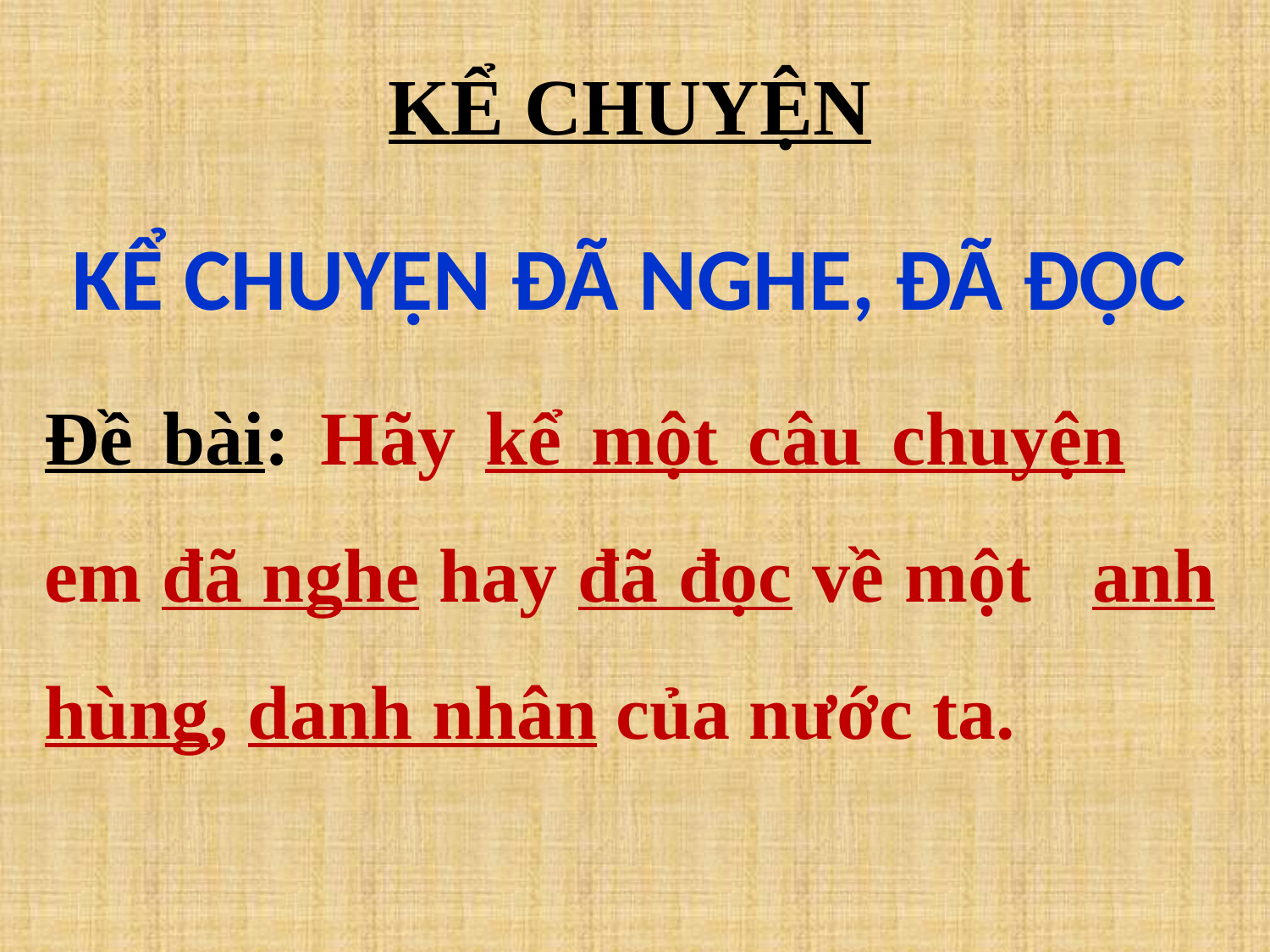

KỂ CHUYỆN
KỂ CHUYỆN ĐÃ NGHE, ĐÃ ĐỌC
Đề bài: Hãy kể một câu chuyện    em đã nghe hay đã đọc về một   anh hùng, danh nhân của nước ta.